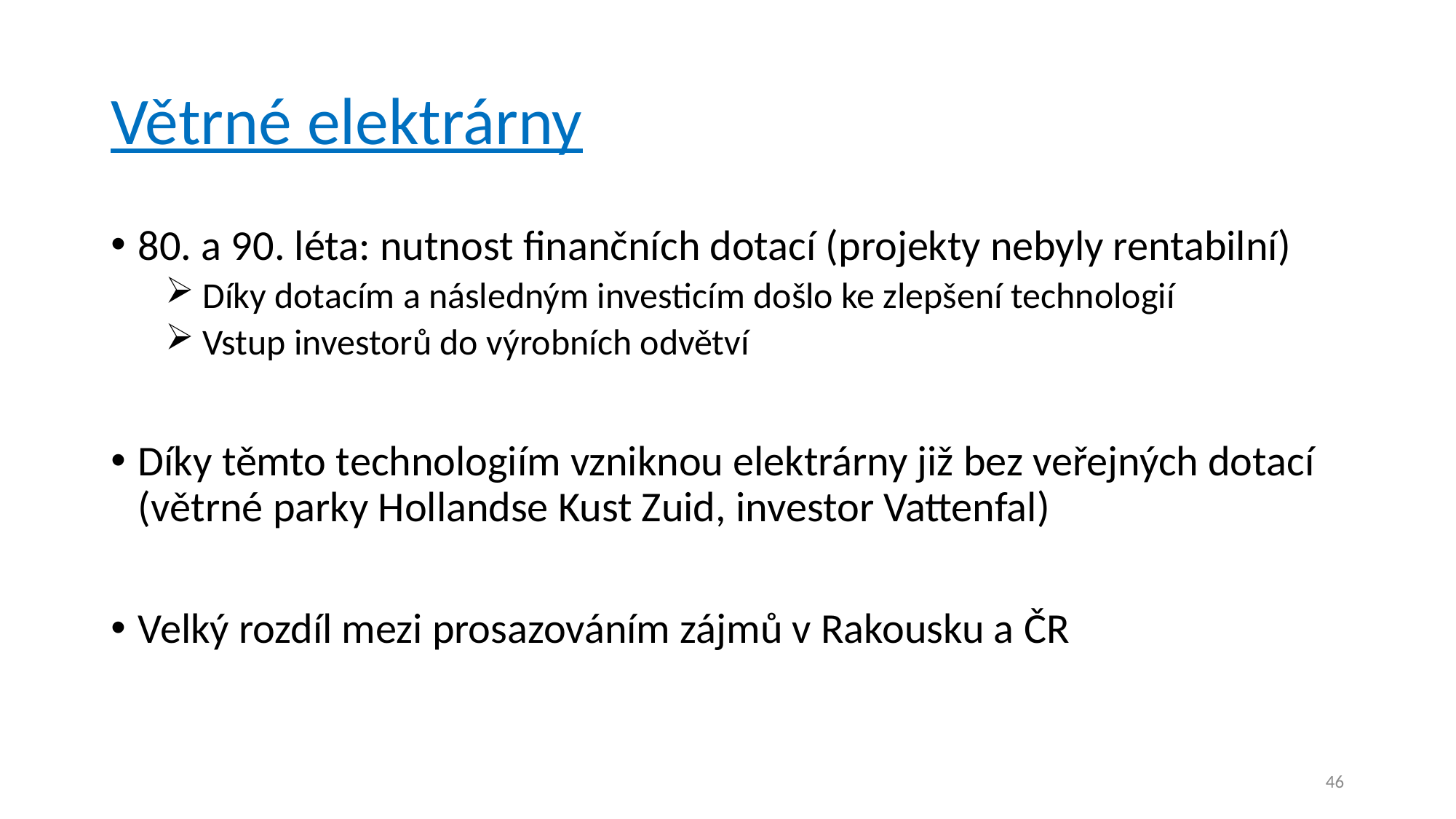

# Větrné elektrárny
80. a 90. léta: nutnost finančních dotací (projekty nebyly rentabilní)
 Díky dotacím a následným investicím došlo ke zlepšení technologií
 Vstup investorů do výrobních odvětví

Díky těmto technologiím vzniknou elektrárny již bez veřejných dotací (větrné parky Hollandse Kust Zuid, investor Vattenfal)

Velký rozdíl mezi prosazováním zájmů v Rakousku a ČR
46